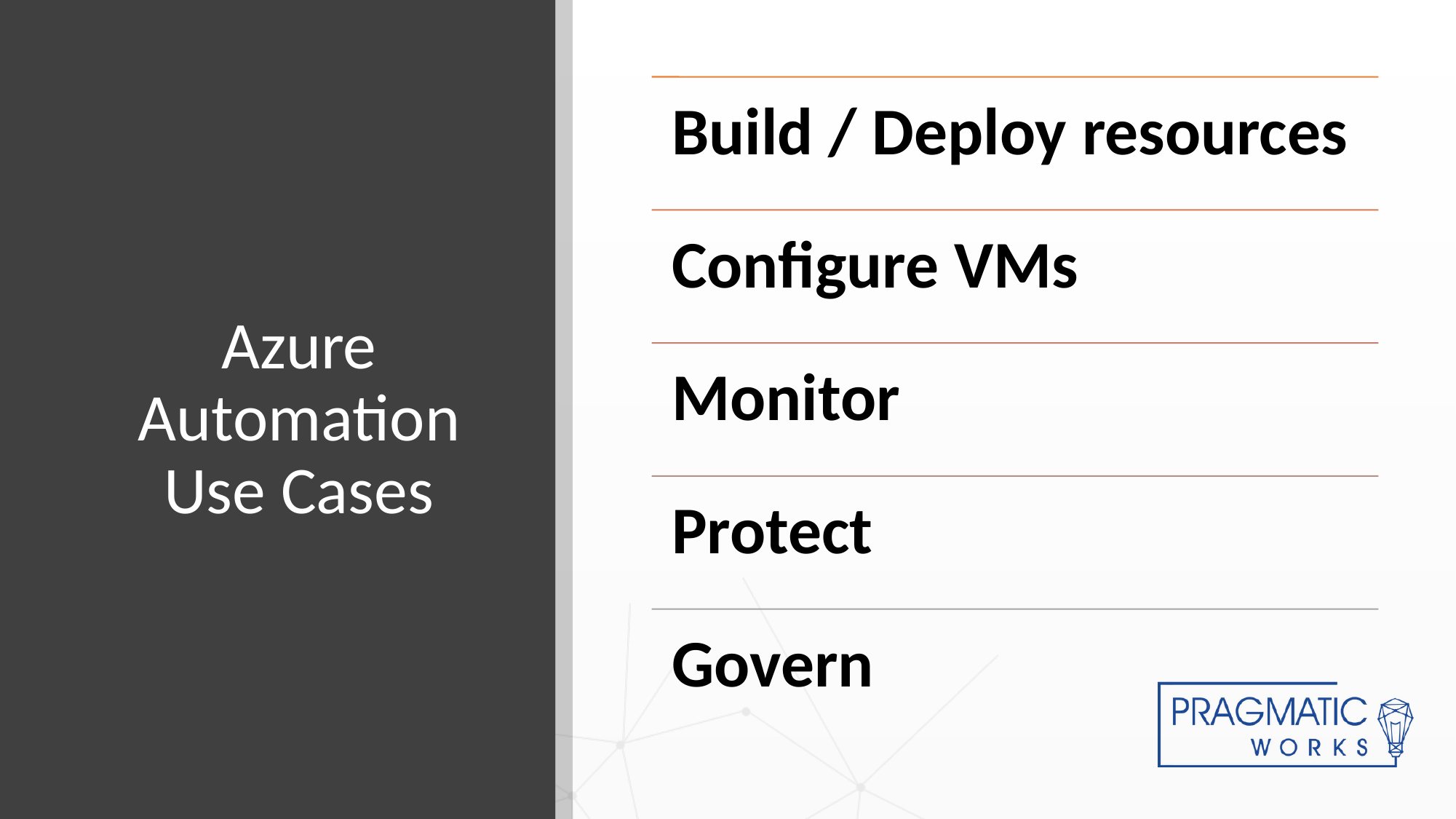

Build / Deploy resources
Configure VMs
Monitor
Protect
Govern
# Azure Automation Use Cases